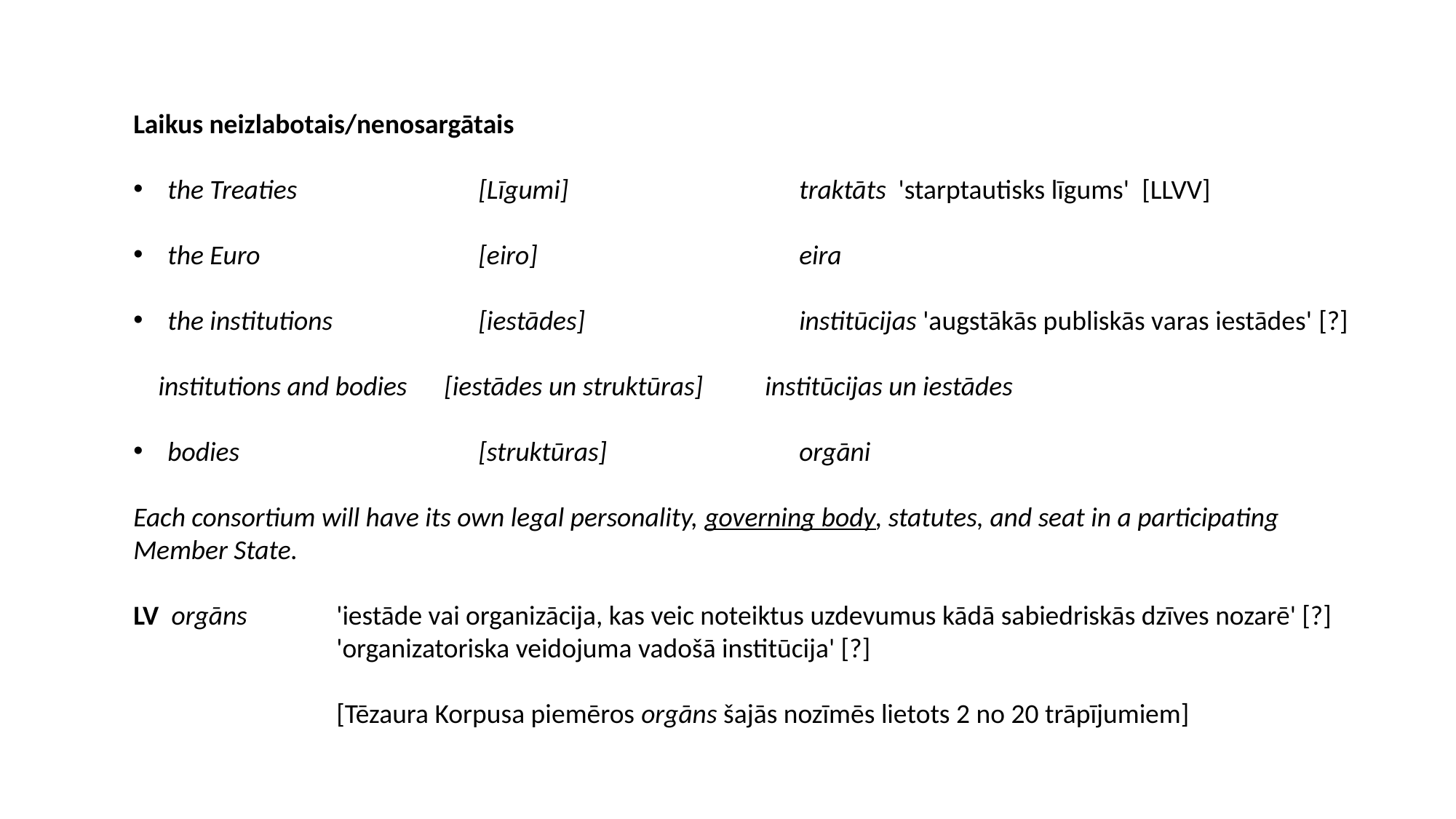

Laikus neizlabotais/nenosargātais

the Treaties	[Līgumi]	traktāts  'starptautisks līgums'  [LLVV]

the Euro	[eiro]	eira

the institutions	[iestādes]	institūcijas 'augstākās publiskās varas iestādes' [?]

    institutions and bodies	[iestādes un struktūras]	institūcijas un iestādes

bodies	[struktūras]	orgāni

Each consortium will have its own legal personality, governing body, statutes, and seat in a participating Member State.

LV  orgāns  	'iestāde vai organizācija, kas veic noteiktus uzdevumus kādā sabiedriskās dzīves nozarē' [?] 	'organizatoriska veidojuma vadošā institūcija' [?]

	[Tēzaura Korpusa piemēros orgāns šajās nozīmēs lietots 2 no 20 trāpījumiem]